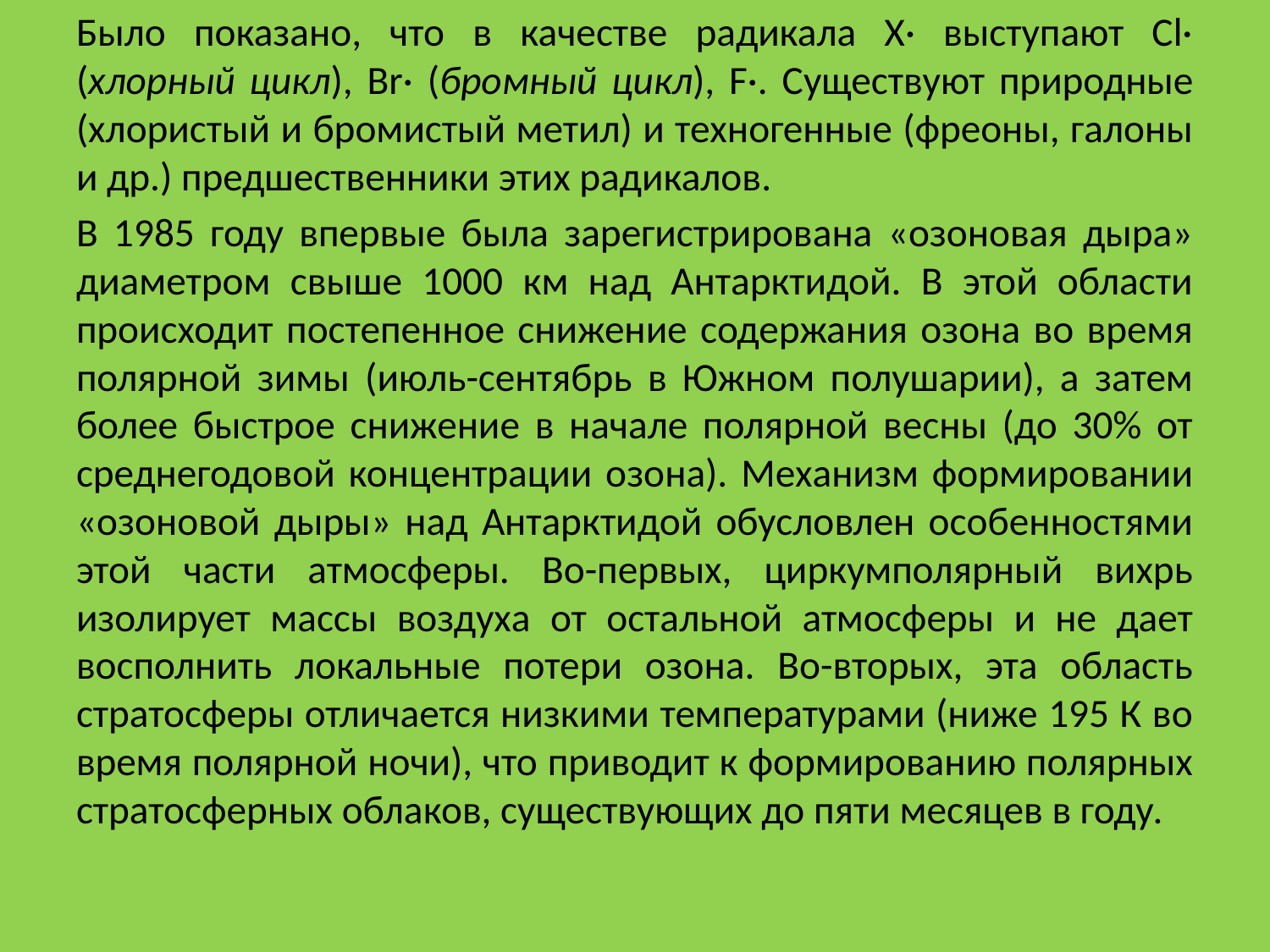

Было показано, что в качестве радикала Х· выступают Cl· (хлорный цикл), Br· (бромный цикл), F·. Существуют природные (хлористый и бромистый метил) и техногенные (фреоны, галоны и др.) предшественники этих радикалов.
В 1985 году впервые была зарегистрирована «озоновая дыра» диаметром свыше 1000 км над Антарктидой. В этой области происходит постепенное снижение содержания озона во время полярной зимы (июль-сентябрь в Южном полушарии), а затем более быстрое снижение в начале полярной весны (до 30% от среднегодовой концентрации озона). Механизм формировании «озоновой дыры» над Антарктидой обусловлен особенностями этой части атмосферы. Во-первых, циркумполярный вихрь изолирует массы воздуха от остальной атмосферы и не дает восполнить локальные потери озона. Во-вторых, эта область стратосферы отличается низкими температурами (ниже 195 К во время полярной ночи), что приводит к формированию полярных стратосферных облаков, существующих до пяти месяцев в году.